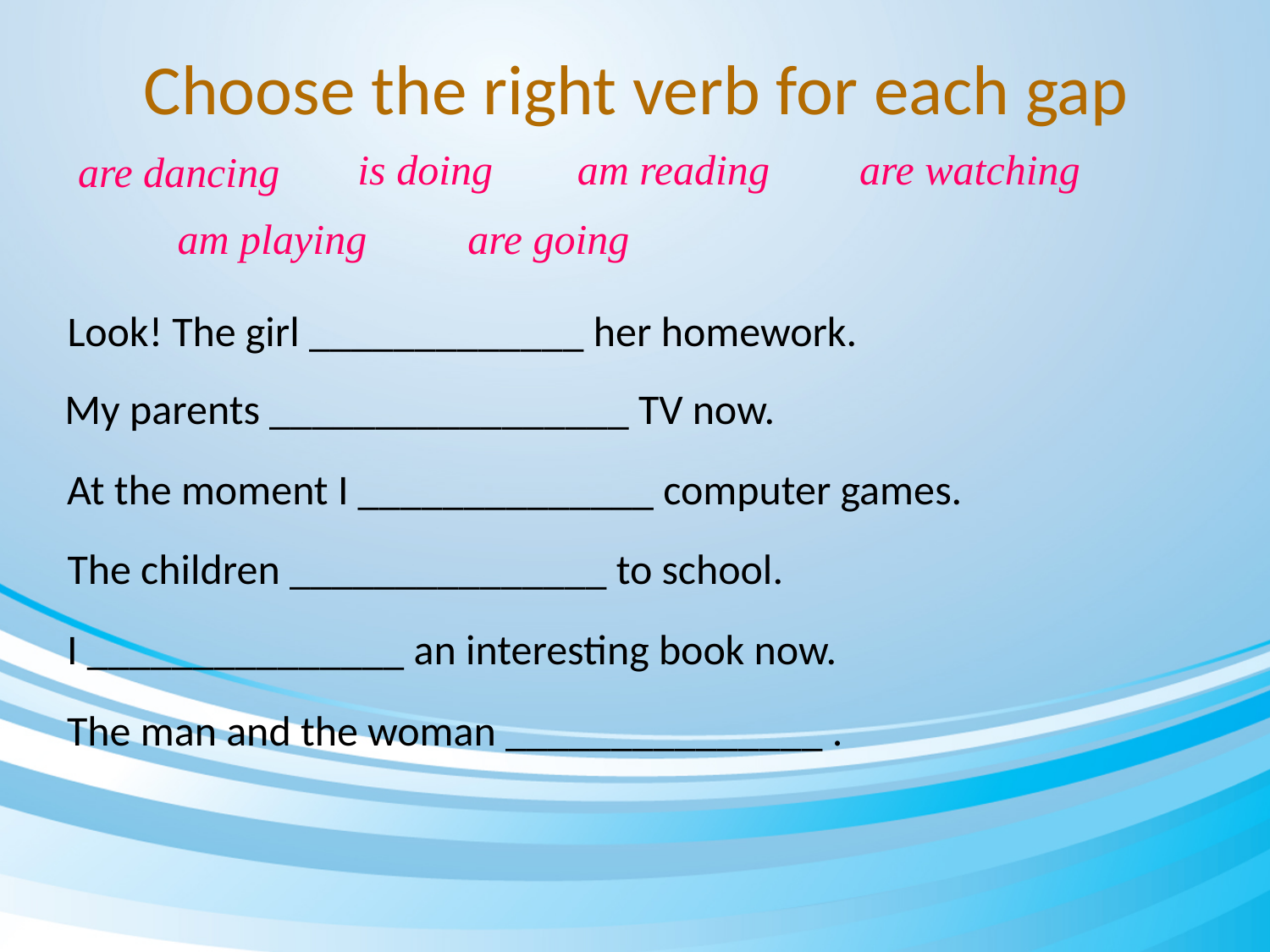

# Choose the right verb for each gap
is doing
am reading
are watching
are dancing
am playing
are going
Look! The girl _____________ her homework.
My parents _________________ TV now.
 At the moment I ______________ computer games.
The children _______________ to school.
 I _______________ an interesting book now.
 The man and the woman _______________ .